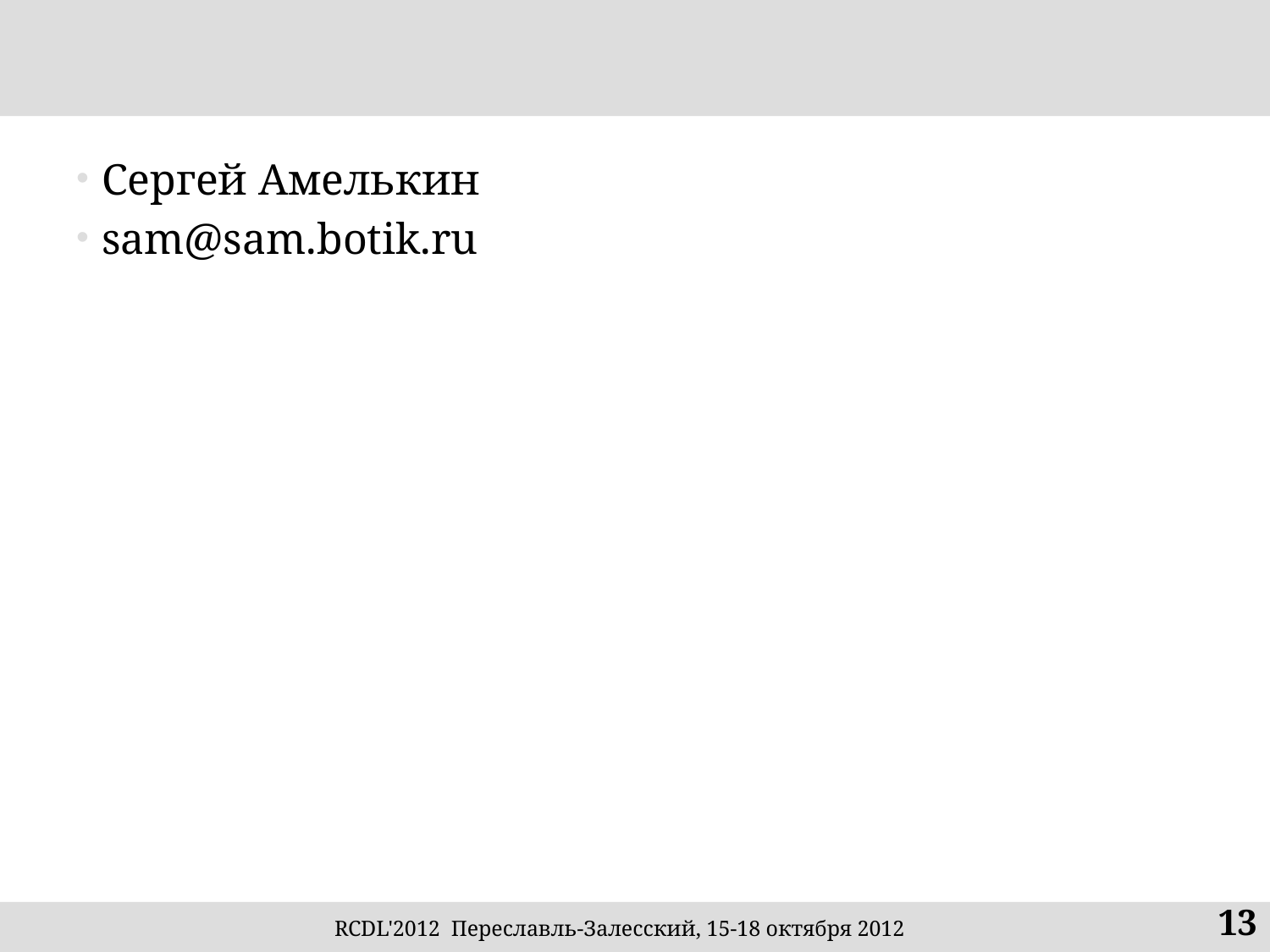

Сергей Амелькин
sam@sam.botik.ru
13
RCDL'2012  Переславль-Залесский, 15-18 октября 2012